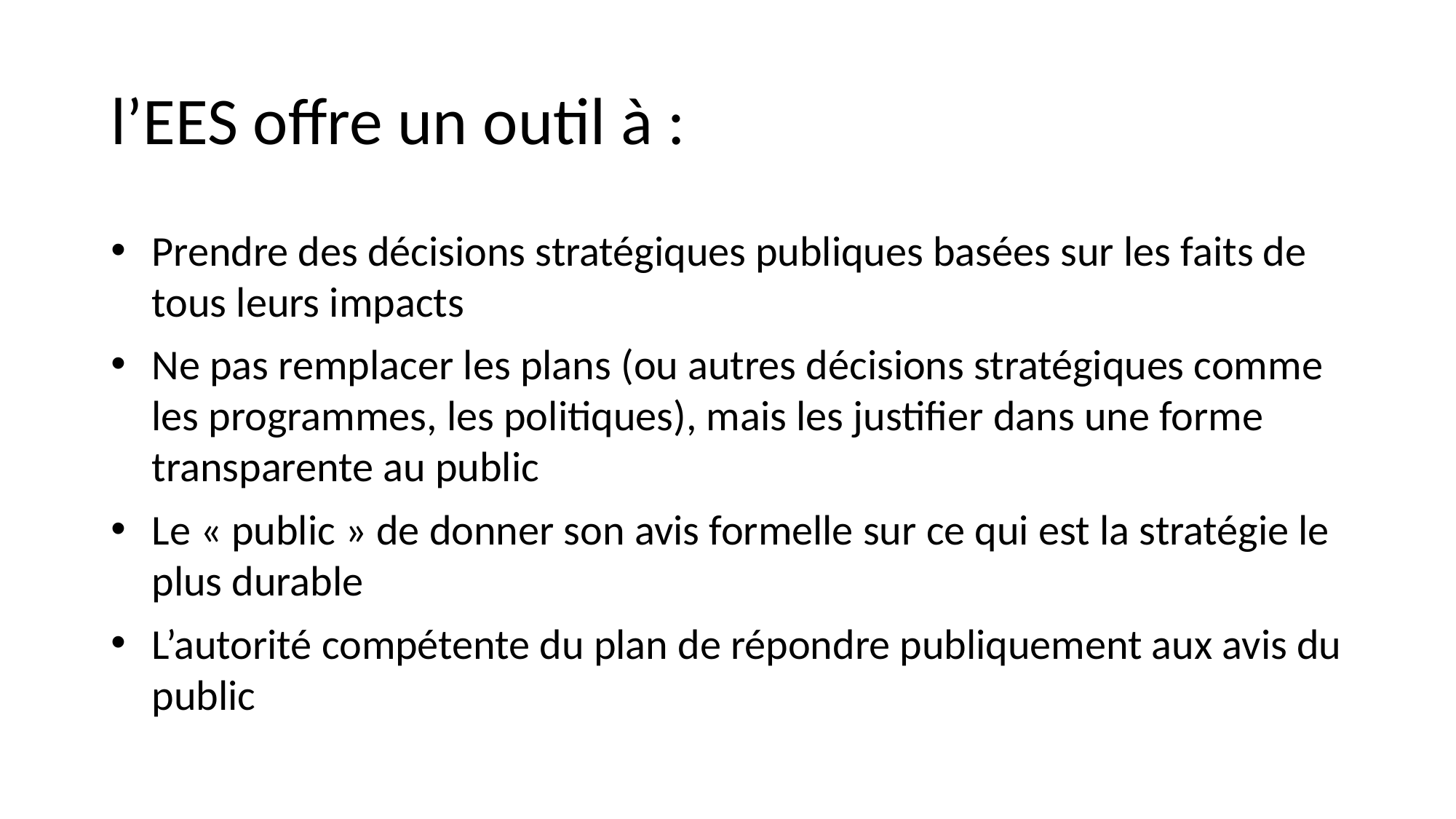

# l’EES offre un outil à :
Prendre des décisions stratégiques publiques basées sur les faits de tous leurs impacts
Ne pas remplacer les plans (ou autres décisions stratégiques comme les programmes, les politiques), mais les justifier dans une forme transparente au public
Le « public » de donner son avis formelle sur ce qui est la stratégie le plus durable
L’autorité compétente du plan de répondre publiquement aux avis du public